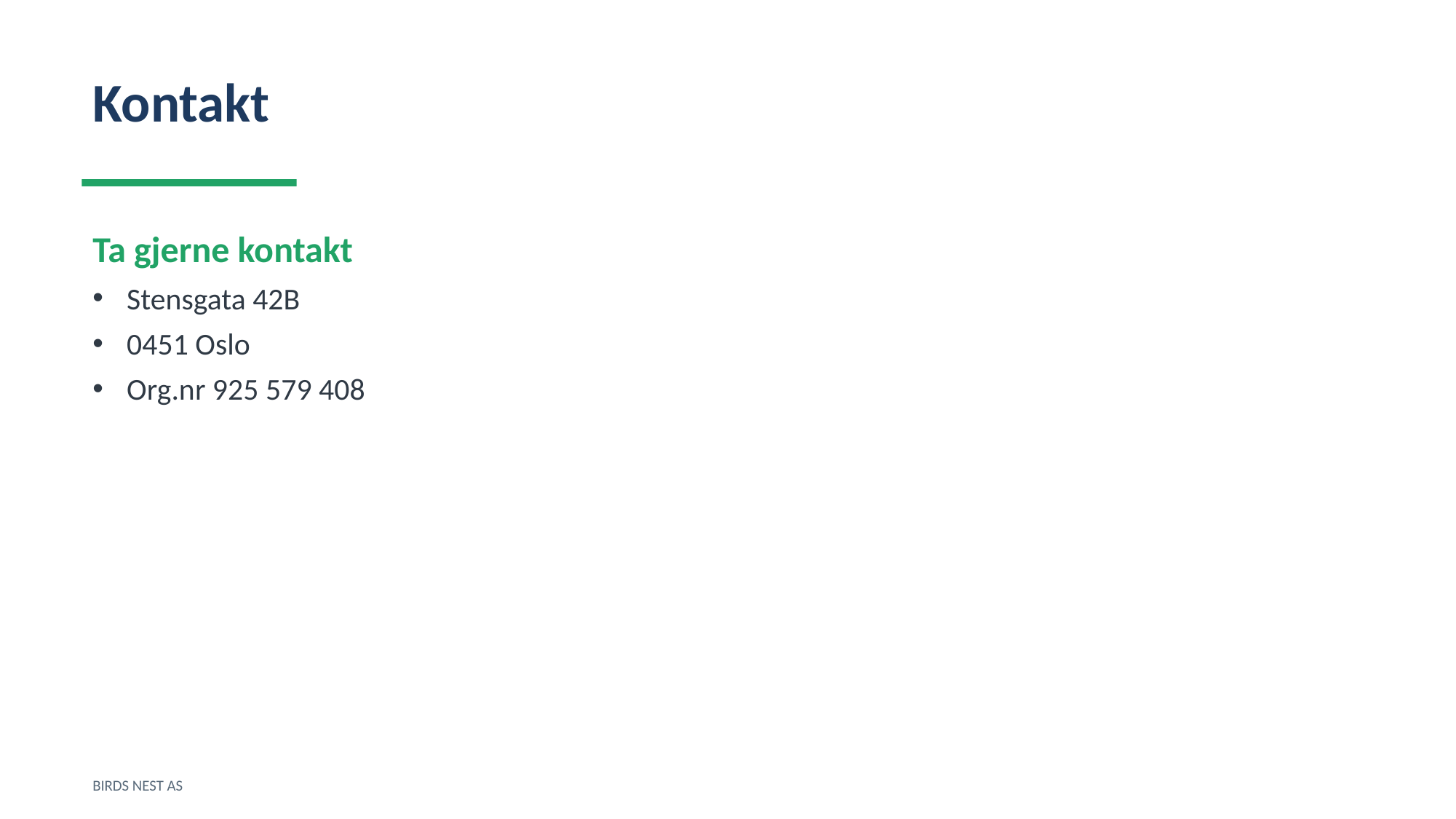

Kontakt

Ta gjerne kontakt
Stensgata 42B
0451 Oslo
Org.nr 925 579 408
BIRDS NEST AS